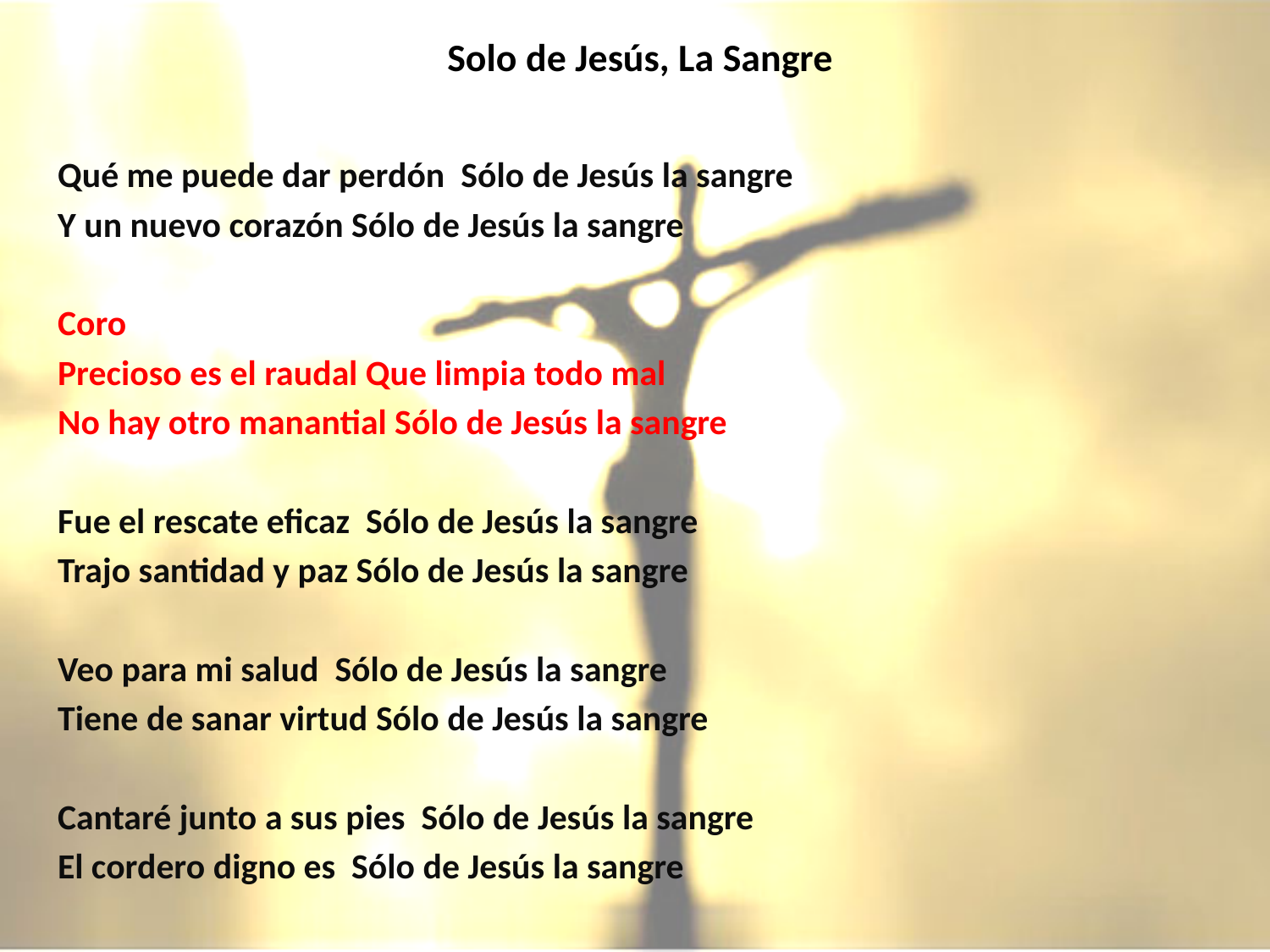

# Solo de Jesús, La Sangre
Qué me puede dar perdón  Sólo de Jesús la sangre
Y un nuevo corazón Sólo de Jesús la sangre

Coro
Precioso es el raudal Que limpia todo mal
No hay otro manantial Sólo de Jesús la sangre

Fue el rescate eficaz  Sólo de Jesús la sangre
Trajo santidad y paz Sólo de Jesús la sangre

Veo para mi salud  Sólo de Jesús la sangre
Tiene de sanar virtud Sólo de Jesús la sangre

Cantaré junto a sus pies  Sólo de Jesús la sangre
El cordero digno es  Sólo de Jesús la sangre﻿